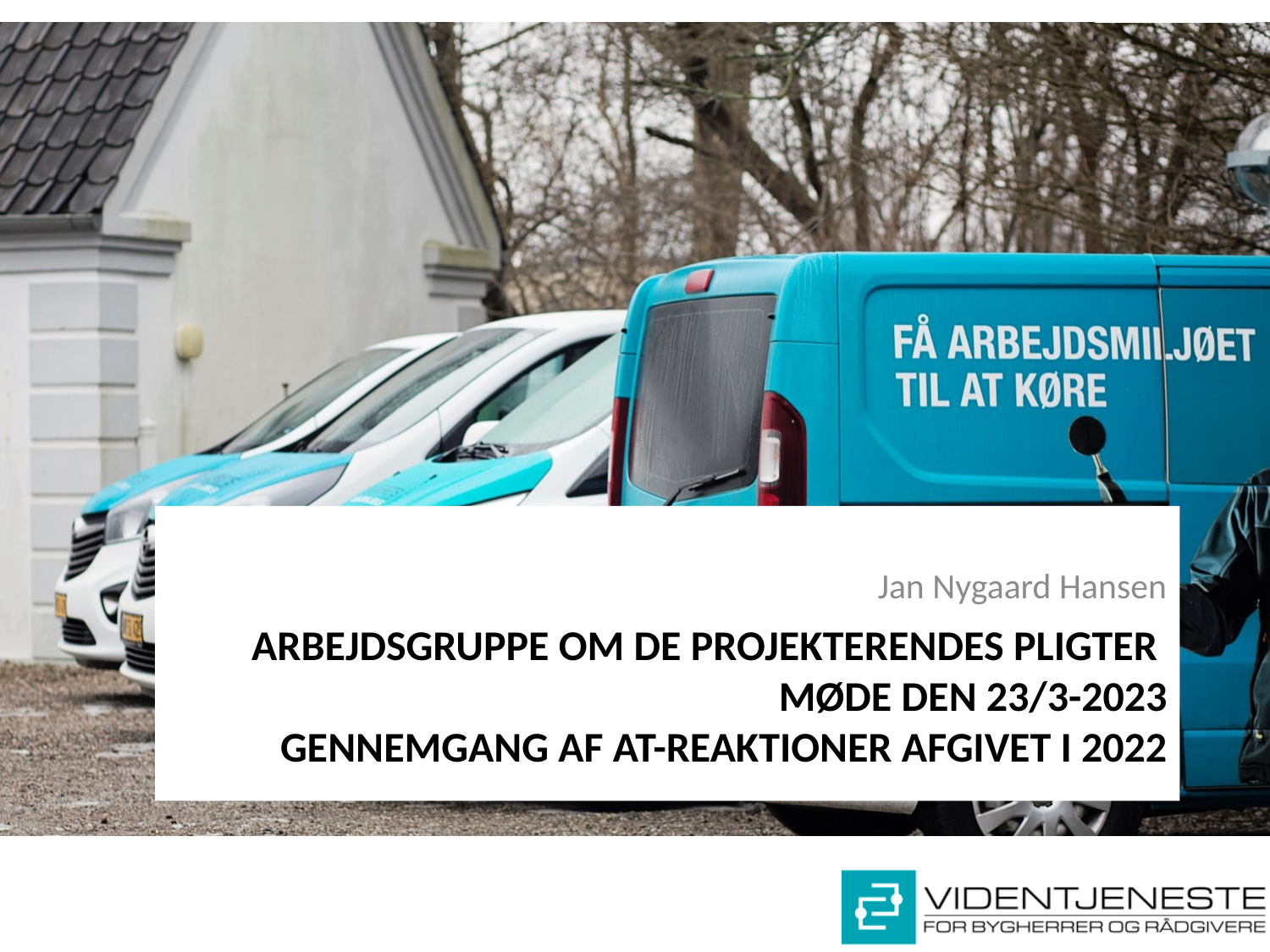

Jan Nygaard Hansen
# Arbejdsgruppe om de projekterendes pligter Møde den 23/3-2023 gennemgang af at-reaktioner afgivet i 2022